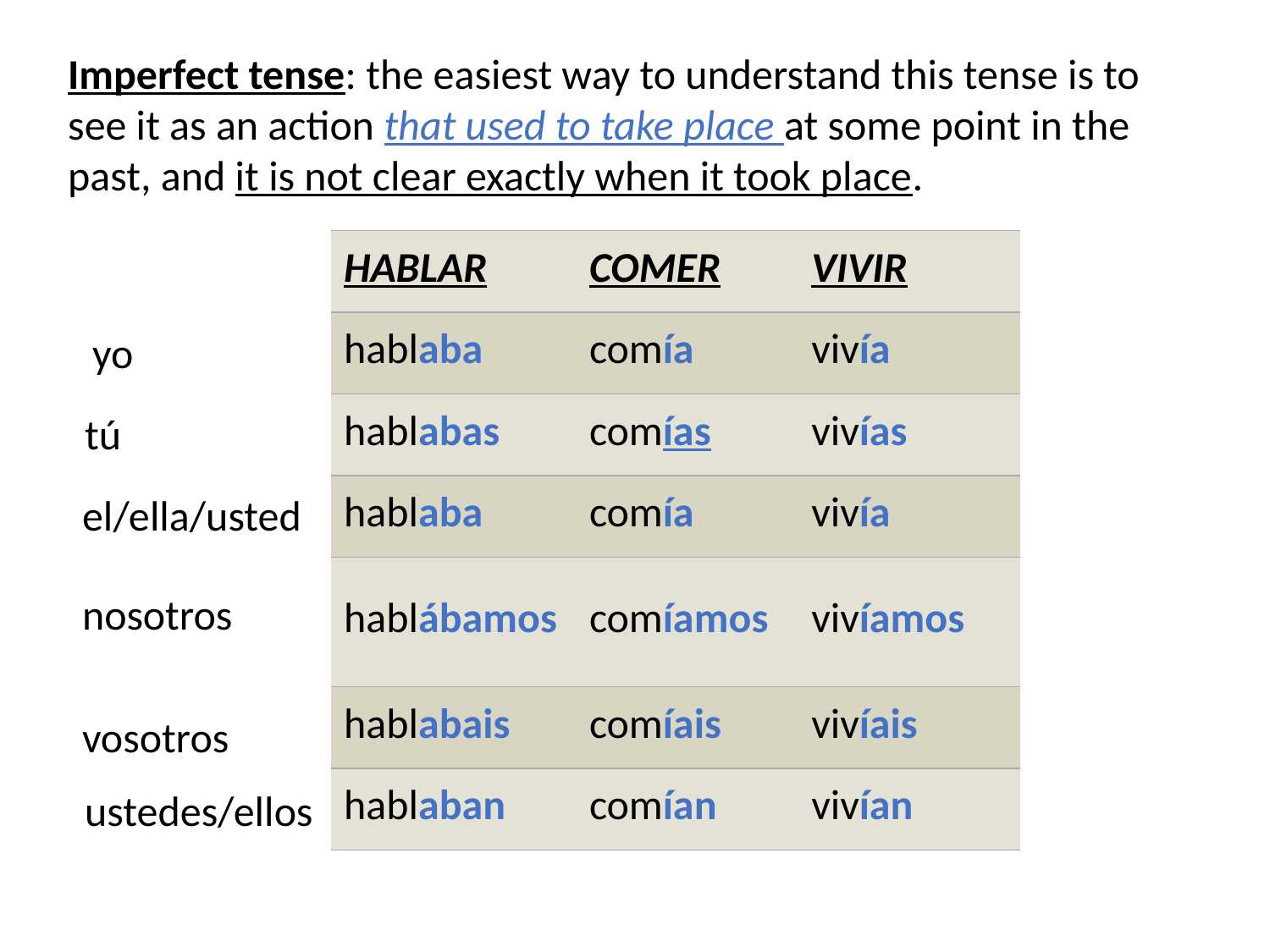

Imperfect tense: the easiest way to understand this tense is to see it as an action that used to take place at some point in the past, and it is not clear exactly when it took place.
| HABLAR | COMER | VIVIR |
| --- | --- | --- |
| hablaba | comía | vivía |
| hablabas | comías | vivías |
| hablaba | comía | vivía |
| hablábamos | comíamos | vivíamos |
| hablabais | comíais | vivíais |
| hablaban | comían | vivían |
yo
tú
el/ella/usted
nosotros
vosotros
ustedes/ellos